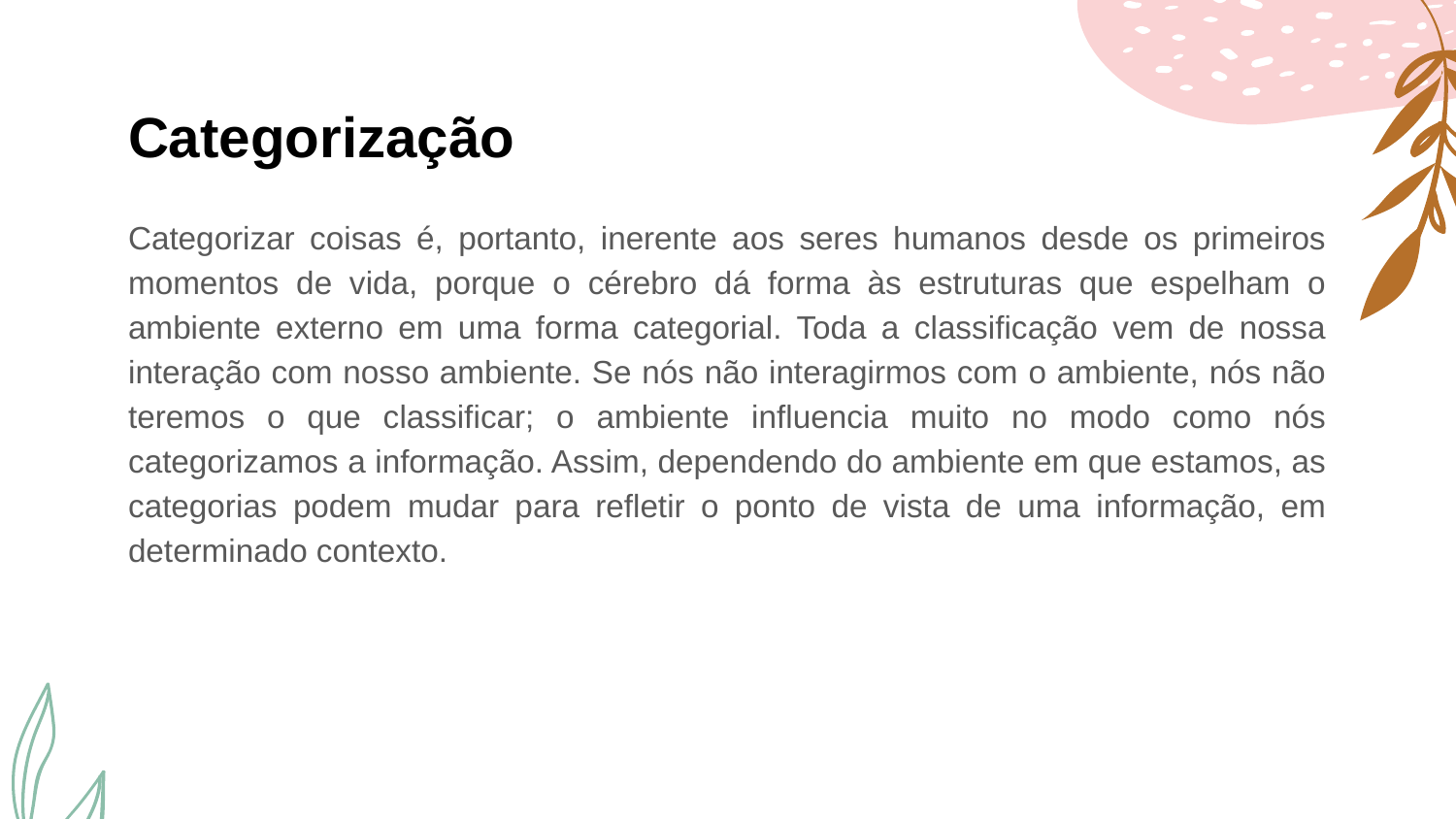

# Categorização
Categorizar coisas é, portanto, inerente aos seres humanos desde os primeiros momentos de vida, porque o cérebro dá forma às estruturas que espelham o ambiente externo em uma forma categorial. Toda a classificação vem de nossa interação com nosso ambiente. Se nós não interagirmos com o ambiente, nós não teremos o que classificar; o ambiente influencia muito no modo como nós categorizamos a informação. Assim, dependendo do ambiente em que estamos, as categorias podem mudar para refletir o ponto de vista de uma informação, em determinado contexto.